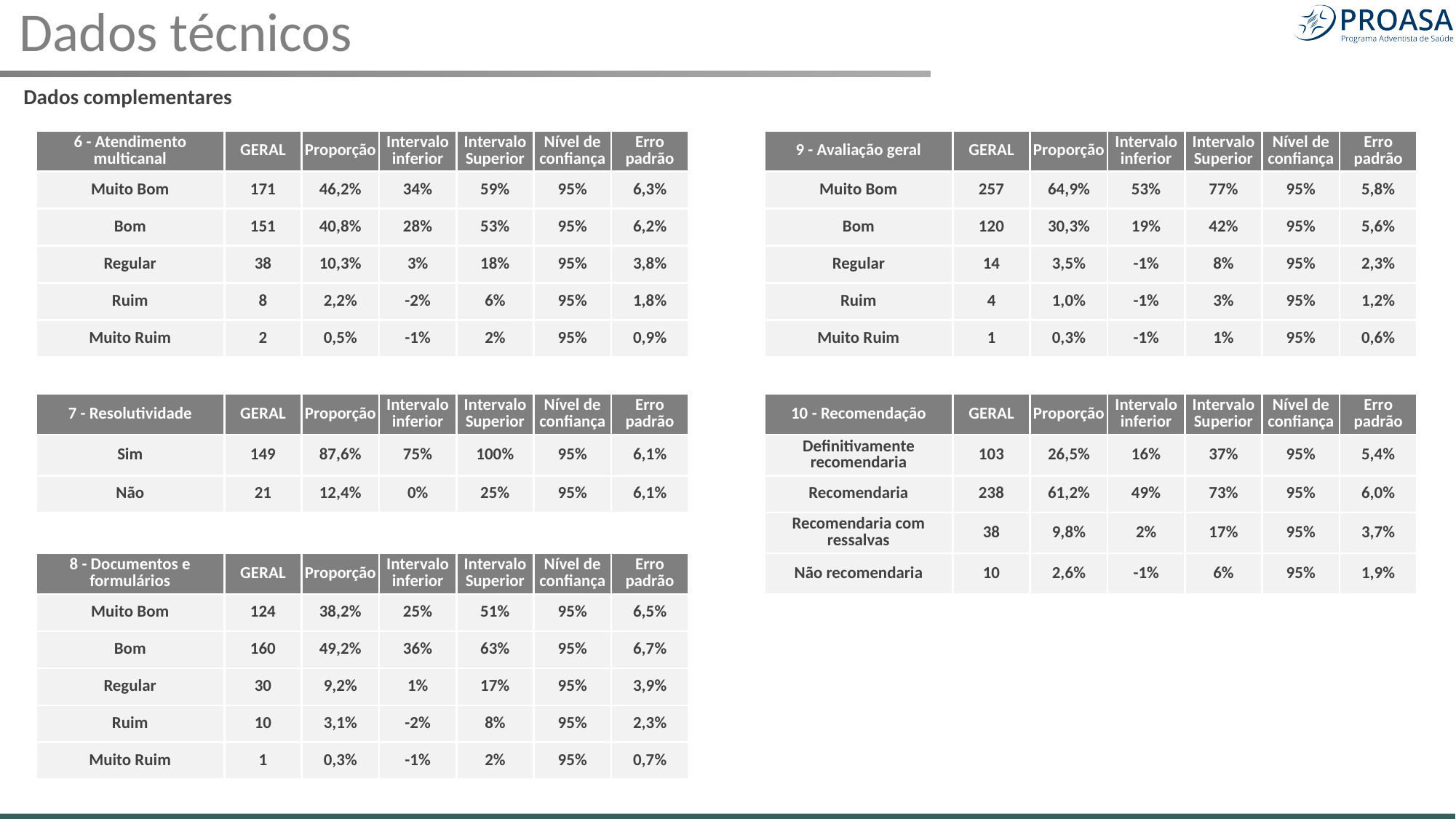

Dados técnicos
Dados complementares
| 6 - Atendimento multicanal | GERAL | Proporção | Intervalo inferior | Intervalo Superior | Nível de confiança | Erro padrão |  | 9 - Avaliação geral | GERAL | Proporção | Intervalo inferior | Intervalo Superior | Nível de confiança | Erro padrão |
| --- | --- | --- | --- | --- | --- | --- | --- | --- | --- | --- | --- | --- | --- | --- |
| Muito Bom | 171 | 46,2% | 34% | 59% | 95% | 6,3% |  | Muito Bom | 257 | 64,9% | 53% | 77% | 95% | 5,8% |
| Bom | 151 | 40,8% | 28% | 53% | 95% | 6,2% |  | Bom | 120 | 30,3% | 19% | 42% | 95% | 5,6% |
| Regular | 38 | 10,3% | 3% | 18% | 95% | 3,8% |  | Regular | 14 | 3,5% | -1% | 8% | 95% | 2,3% |
| Ruim | 8 | 2,2% | -2% | 6% | 95% | 1,8% |  | Ruim | 4 | 1,0% | -1% | 3% | 95% | 1,2% |
| Muito Ruim | 2 | 0,5% | -1% | 2% | 95% | 0,9% |  | Muito Ruim | 1 | 0,3% | -1% | 1% | 95% | 0,6% |
|  |  |  |  |  |  |  |  |  |  |  |  |  |  |  |
| 7 - Resolutividade | GERAL | Proporção | Intervalo inferior | Intervalo Superior | Nível de confiança | Erro padrão |  | 10 - Recomendação | GERAL | Proporção | Intervalo inferior | Intervalo Superior | Nível de confiança | Erro padrão |
| Sim | 149 | 87,6% | 75% | 100% | 95% | 6,1% |  | Definitivamente recomendaria | 103 | 26,5% | 16% | 37% | 95% | 5,4% |
| Não | 21 | 12,4% | 0% | 25% | 95% | 6,1% |  | Recomendaria | 238 | 61,2% | 49% | 73% | 95% | 6,0% |
|  |  |  |  |  |  |  |  | Recomendaria com ressalvas | 38 | 9,8% | 2% | 17% | 95% | 3,7% |
| 8 - Documentos e formulários | GERAL | Proporção | Intervalo inferior | Intervalo Superior | Nível de confiança | Erro padrão |  | Não recomendaria | 10 | 2,6% | -1% | 6% | 95% | 1,9% |
| Muito Bom | 124 | 38,2% | 25% | 51% | 95% | 6,5% |  |  |  |  |  |  |  |  |
| Bom | 160 | 49,2% | 36% | 63% | 95% | 6,7% |  |  |  |  |  |  |  |  |
| Regular | 30 | 9,2% | 1% | 17% | 95% | 3,9% |  |  |  |  |  |  |  |  |
| Ruim | 10 | 3,1% | -2% | 8% | 95% | 2,3% |  |  |  |  |  |  |  |  |
| Muito Ruim | 1 | 0,3% | -1% | 2% | 95% | 0,7% |  |  |  |  |  |  |  |  |